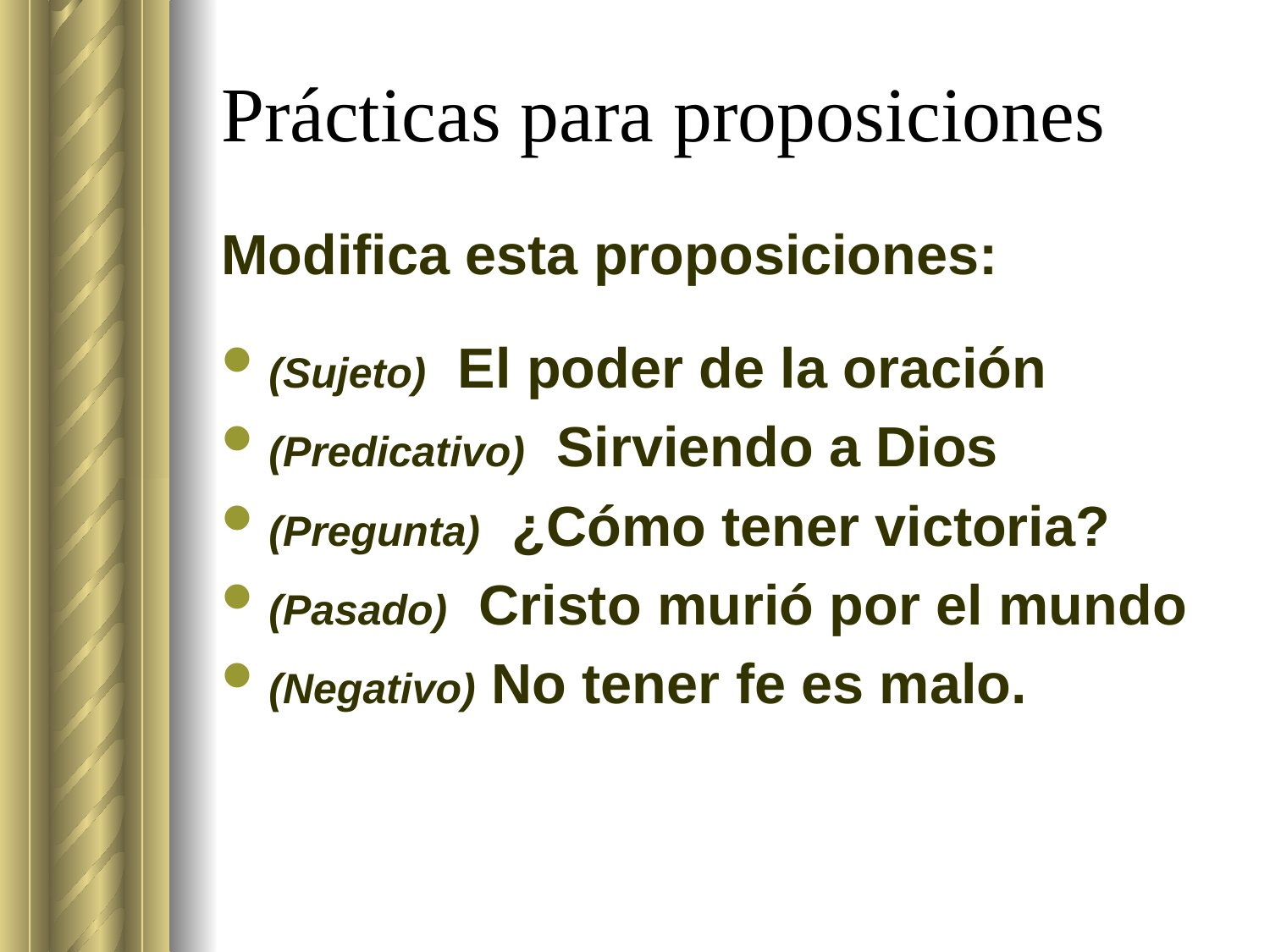

# Prácticas para proposiciones
Modifica esta proposiciones:

(Sujeto)  El poder de la oración
(Predicativo)  Sirviendo a Dios
(Pregunta)  ¿Cómo tener victoria?
(Pasado)  Cristo murió por el mundo
(Negativo) No tener fe es malo.